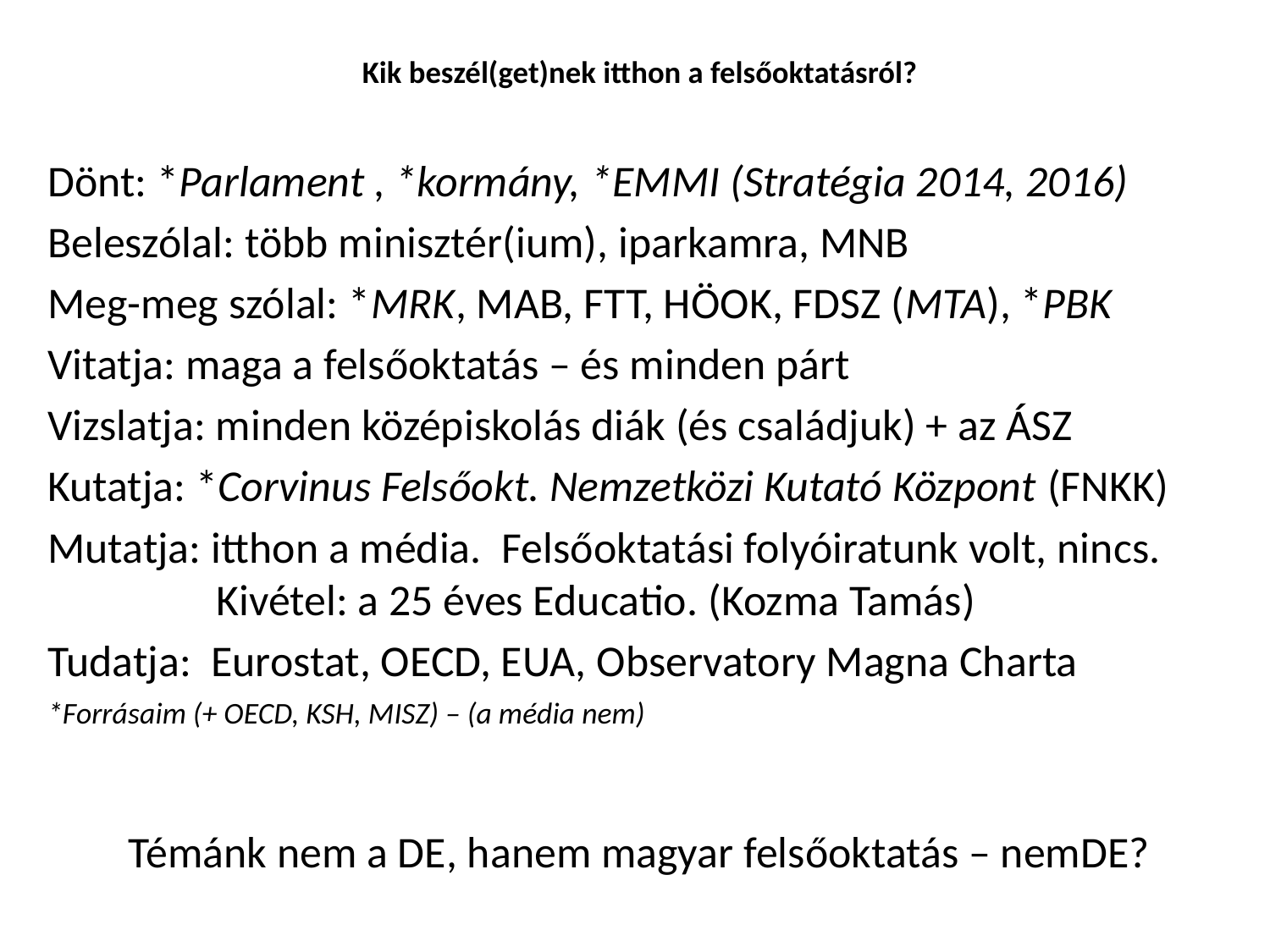

# Kik beszél(get)nek itthon a felsőoktatásról?
Dönt: *Parlament , *kormány, *EMMI (Stratégia 2014, 2016)
Beleszólal: több minisztér(ium), iparkamra, MNB
Meg-meg szólal: *MRK, MAB, FTT, HÖOK, FDSZ (MTA), *PBK
Vitatja: maga a felsőoktatás – és minden párt
Vizslatja: minden középiskolás diák (és családjuk) + az ÁSZ
Kutatja: *Corvinus Felsőokt. Nemzetközi Kutató Központ (FNKK)
Mutatja: itthon a média.  Felsőoktatási folyóiratunk volt, nincs.
		       Kivétel: a 25 éves Educatio. (Kozma Tamás)
Tudatja:  Eurostat, OECD, EUA, Observatory Magna Charta
*Forrásaim (+ OECD, KSH, MISZ) – (a média nem)

Témánk nem a DE, hanem magyar felsőoktatás – nemDE?